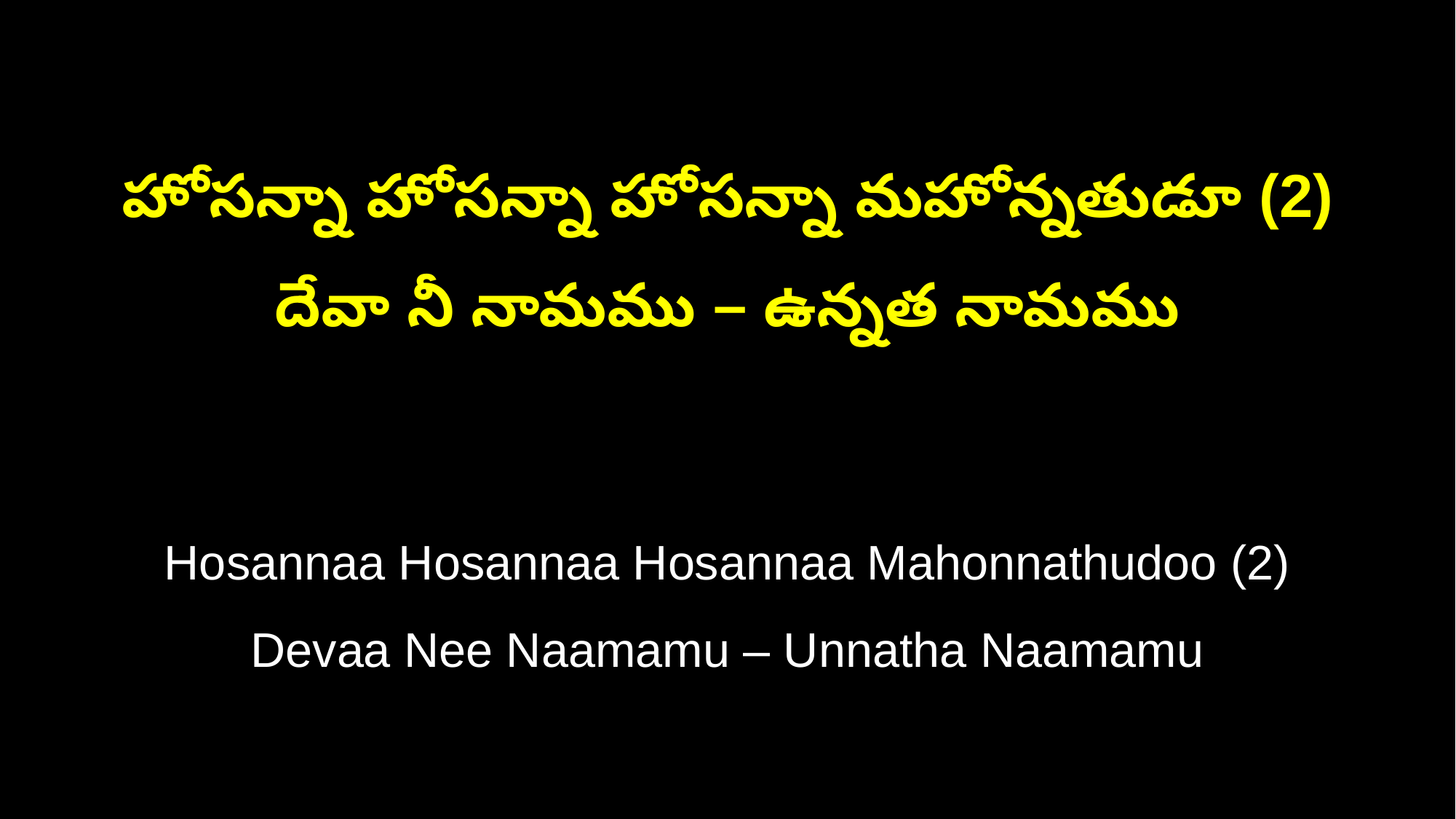

హోసన్నా హోసన్నా హోసన్నా మహోన్నతుడూ (2)
దేవా నీ నామము – ఉన్నత నామము
Hosannaa Hosannaa Hosannaa Mahonnathudoo (2)
Devaa Nee Naamamu – Unnatha Naamamu